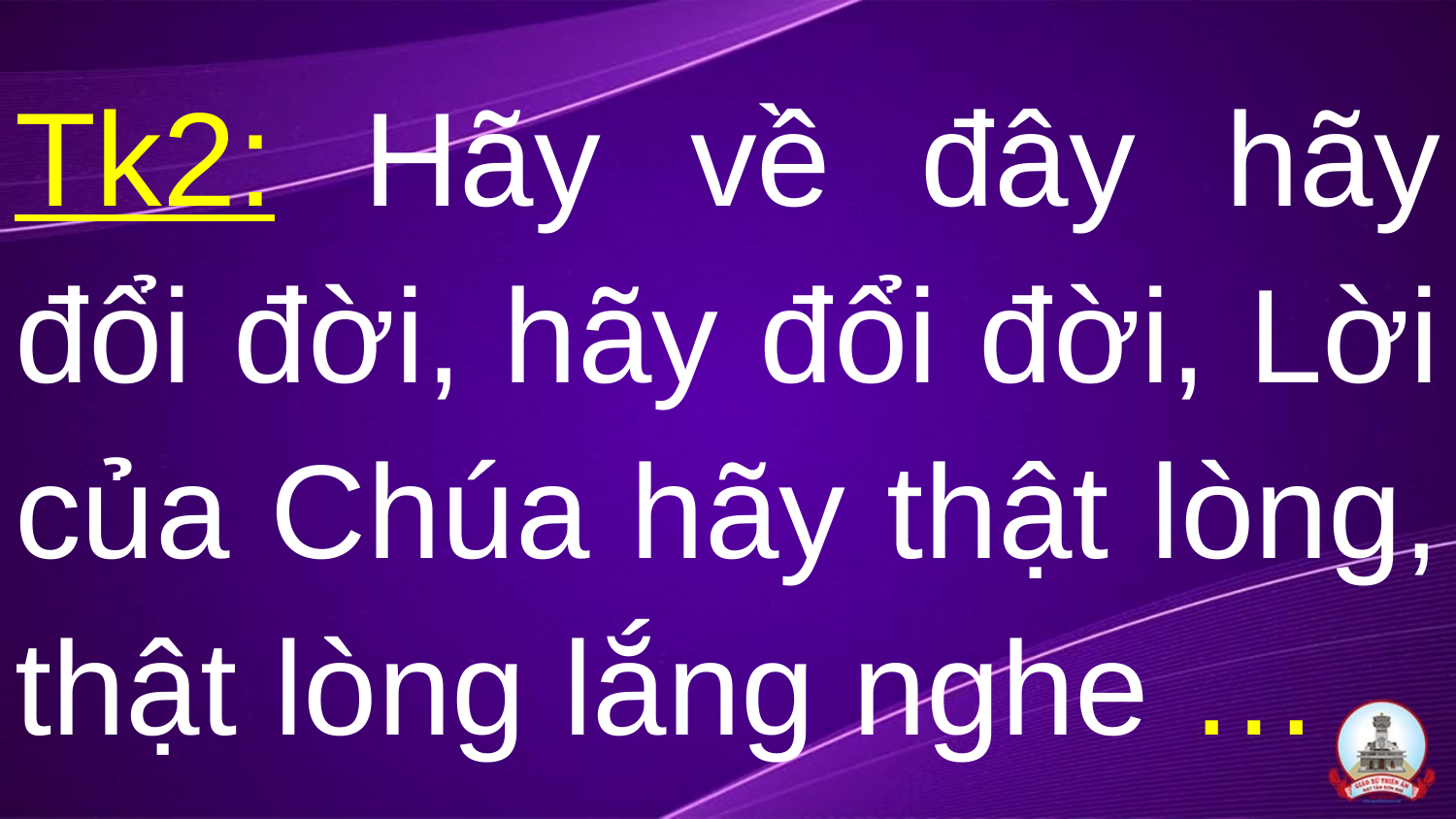

# Tk2: Hãy về đây hãy đổi đời, hãy đổi đời, Lời của Chúa hãy thật lòng, thật lòng lắng nghe …